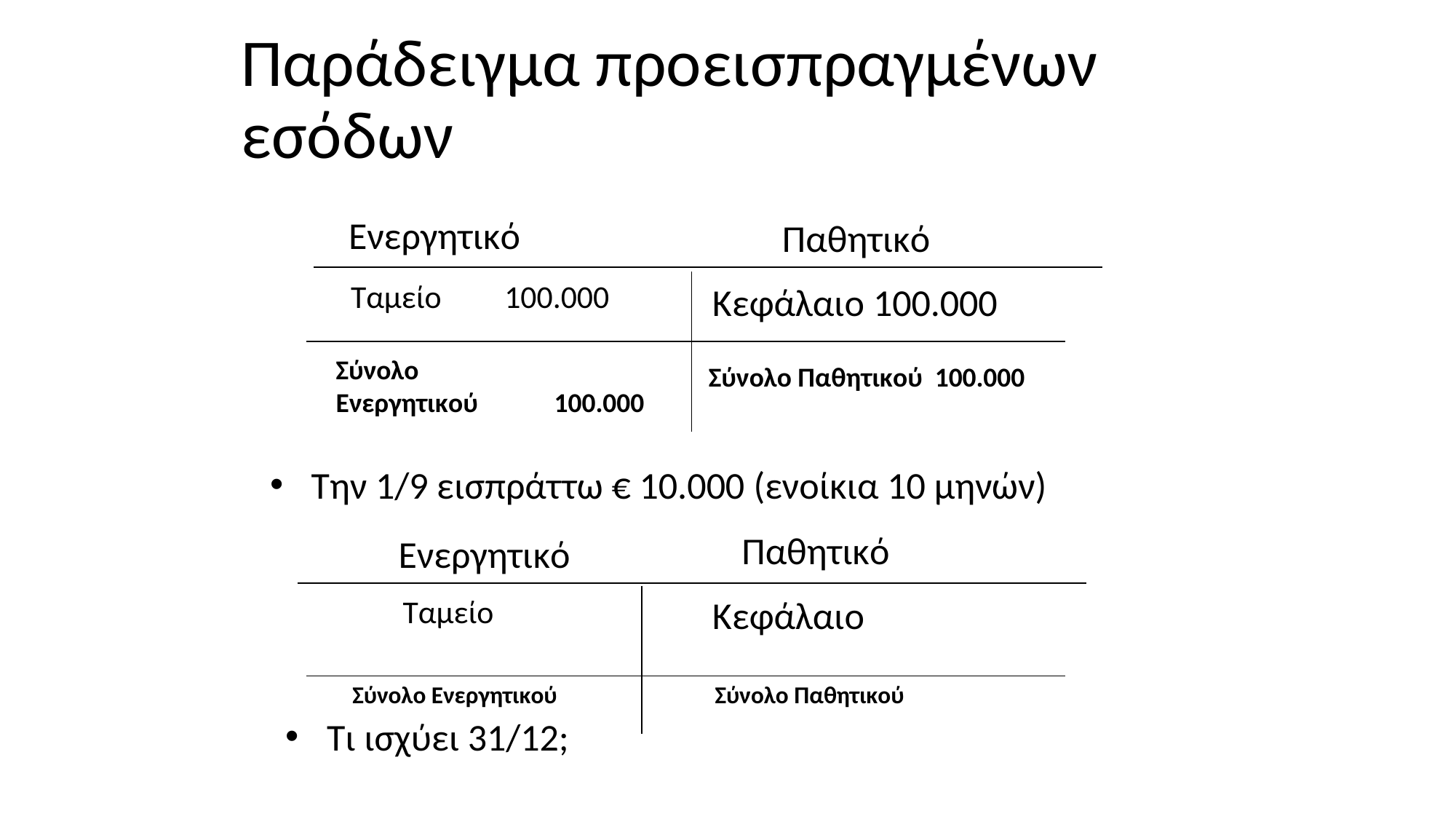

# Παράδειγμα προεισπραγμένων εσόδων
Ενεργητικό
Παθητικό

Ταμείο
100.000
Κεφάλαιο 100.000

Σύνολο
Ενεργητικού	100.000
Σύνολο Παθητικού  100.000

Την 1/9 εισπράττω € 10.000 (ενοίκια 10 μηνών)
Παθητικό
Ενεργητικό

Κεφάλαιο
Ταμείο

Σύνολο Ενεργητικού
Σύνολο Παθητικού
Τι ισχύει 31/12;